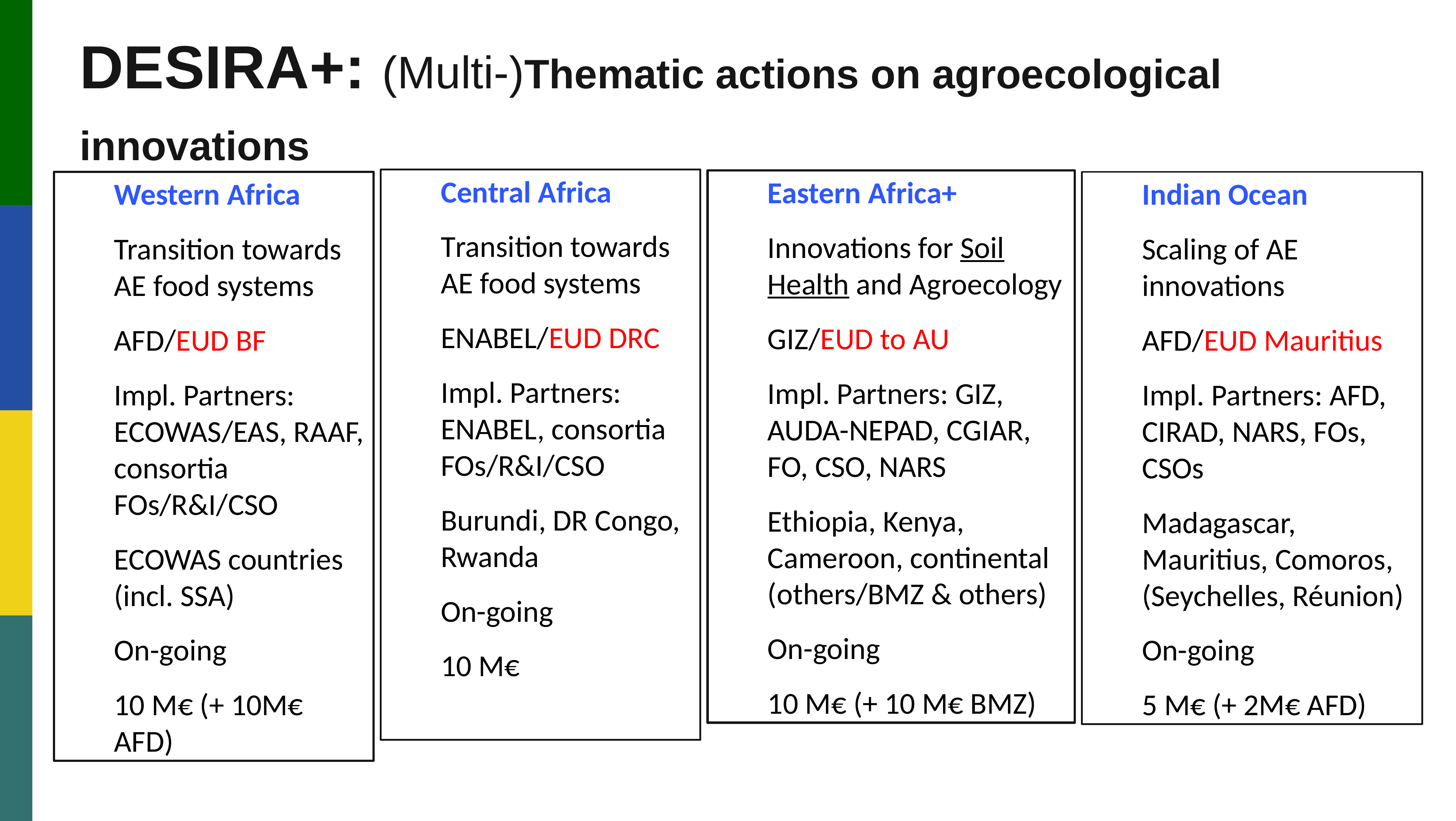

DESIRA+: (Multi-)Thematic actions on agroecological innovations

Central Africa
Transition towards AE food systems
ENABEL/EUD DRC
Impl. Partners: ENABEL, consortia FOs/R&I/CSO
Burundi, DR Congo, Rwanda
On-going
10 M€

Eastern Africa+
Innovations for Soil Health and Agroecology
GIZ/EUD to AU
Impl. Partners: GIZ, AUDA-NEPAD, CGIAR, FO, CSO, NARS
Ethiopia, Kenya, Cameroon, continental (others/BMZ & others)
On-going
10 M€ (+ 10 M€ BMZ)
Western Africa
Transition towards AE food systems
AFD/EUD BF
Impl. Partners: ECOWAS/EAS, RAAF, consortia FOs/R&I/CSO
ECOWAS countries (incl. SSA)
On-going
10 M€ (+ 10M€ AFD)
Indian Ocean
Scaling of AE innovations
AFD/EUD Mauritius
Impl. Partners: AFD, CIRAD, NARS, FOs, CSOs
Madagascar, Mauritius, Comoros, (Seychelles, Réunion)
On-going
5 M€ (+ 2M€ AFD)